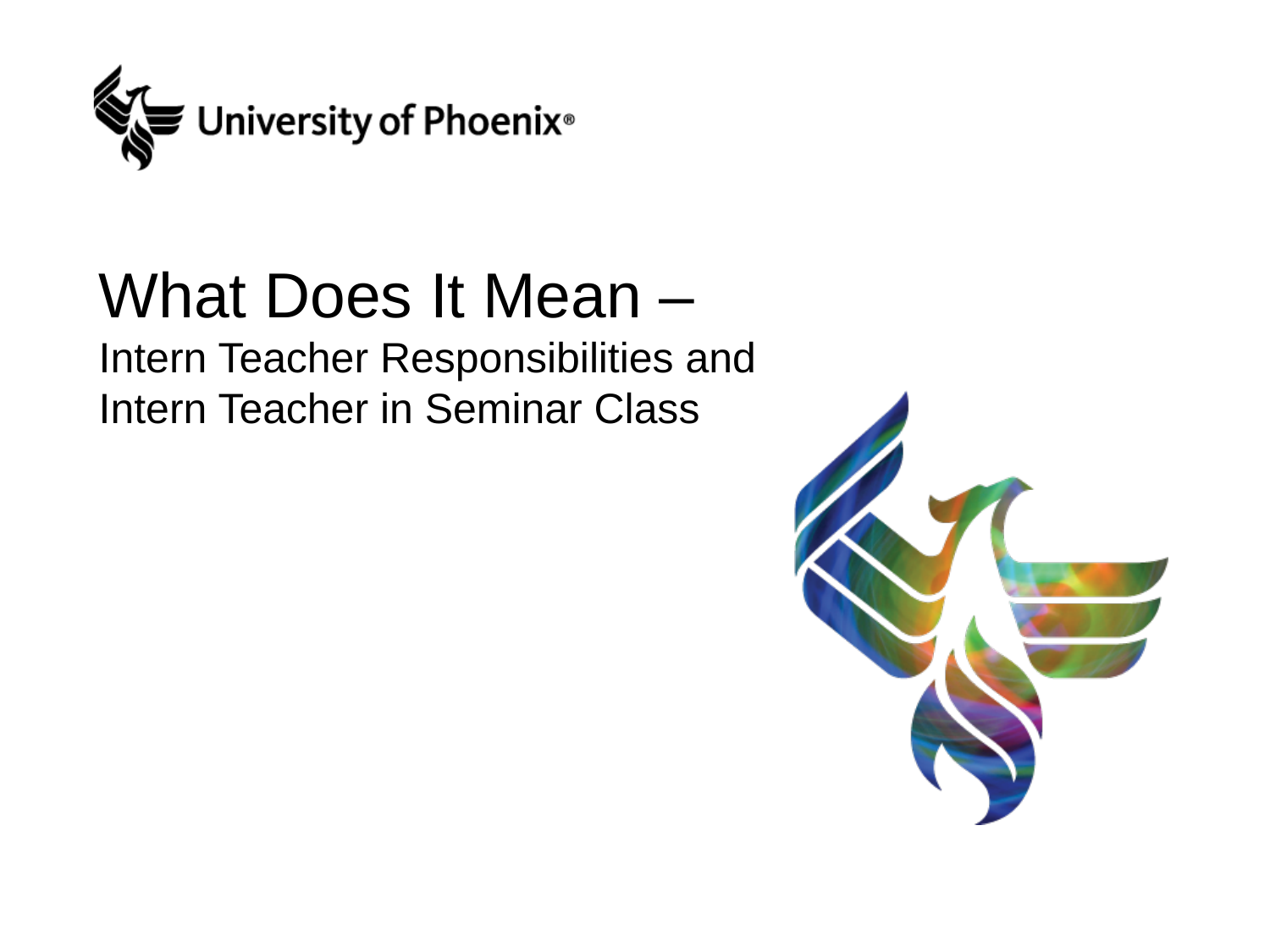

# What Does It Mean – Intern Teacher Responsibilities and Intern Teacher in Seminar Class